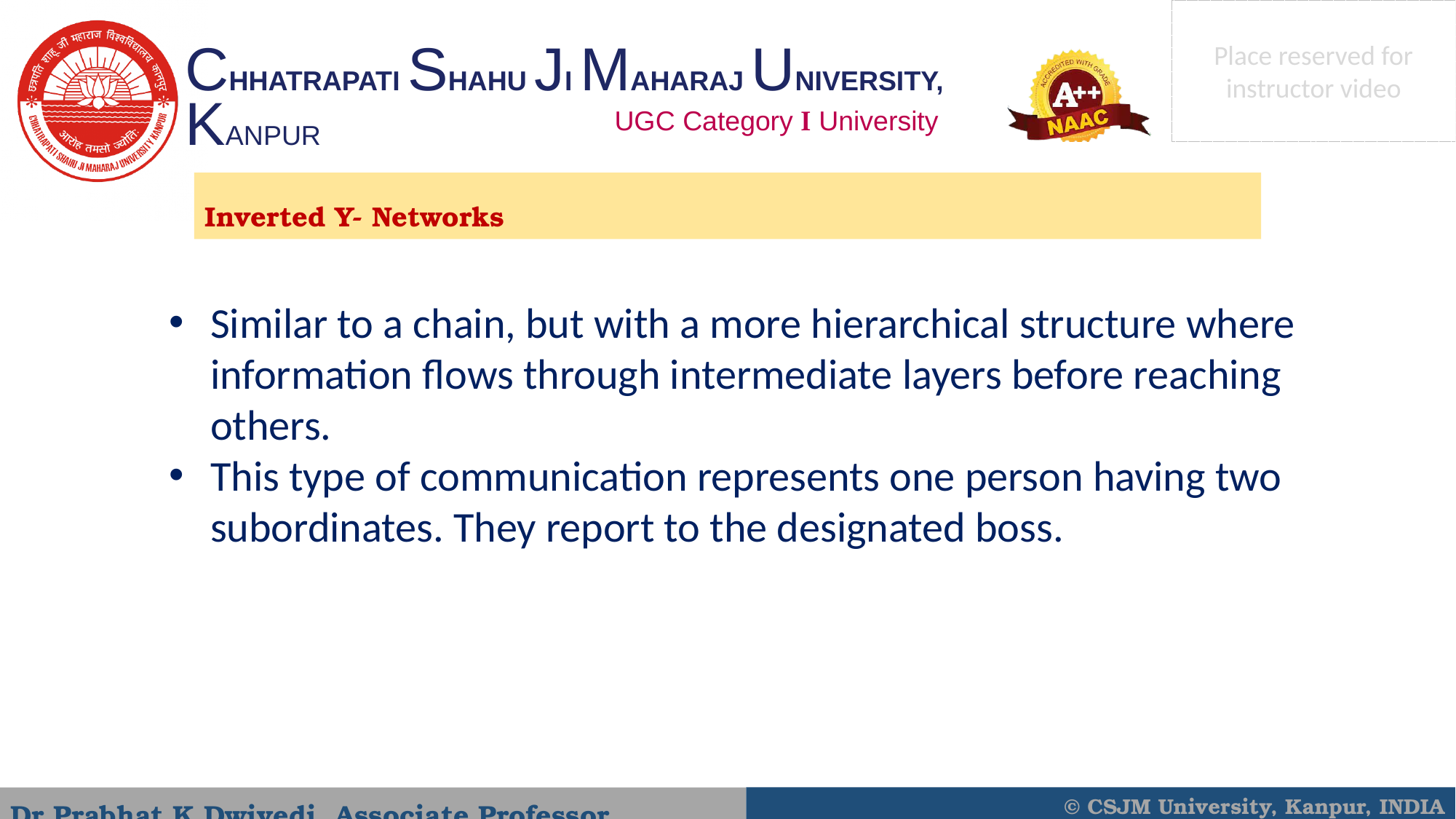

Inverted Y- Networks
Similar to a chain, but with a more hierarchical structure where information flows through intermediate layers before reaching others.
This type of communication represents one person having two subordinates. They report to the designated boss.
Dr Prabhat K Dwivedi, Associate Professor